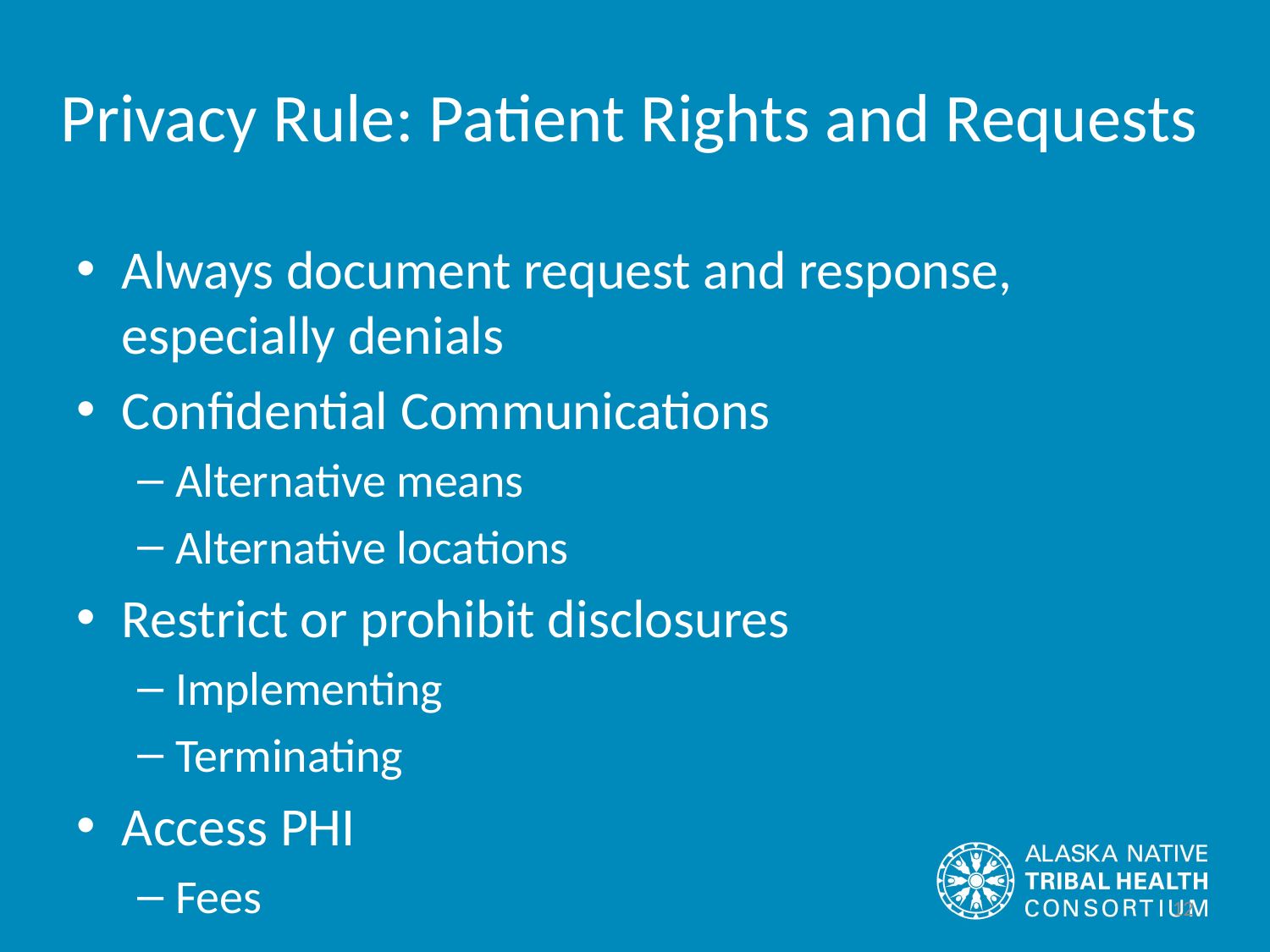

# Privacy Rule: Patient Rights and Requests
Always document request and response, especially denials
Confidential Communications
Alternative means
Alternative locations
Restrict or prohibit disclosures
Implementing
Terminating
Access PHI
Fees

12